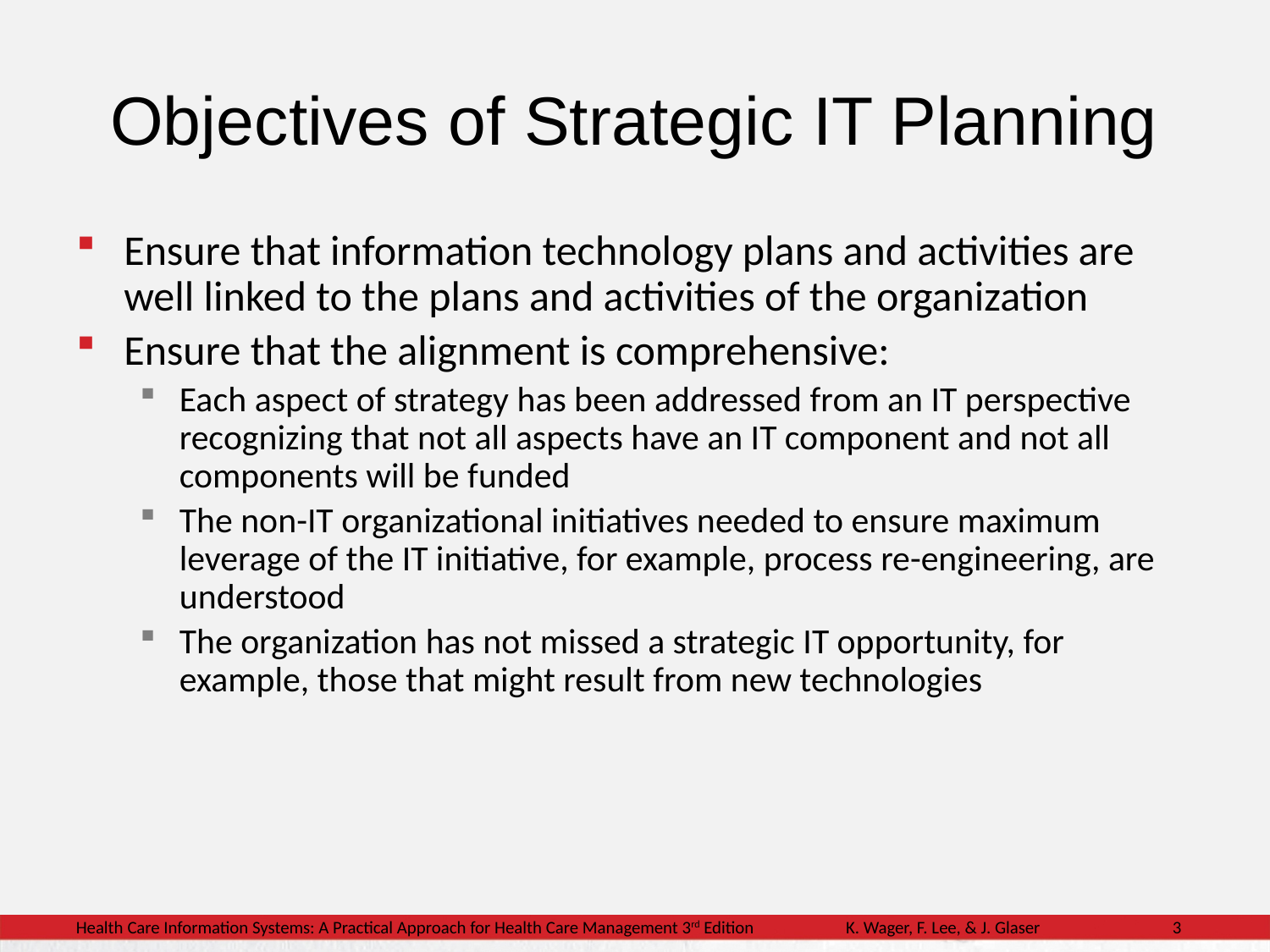

Objectives of Strategic IT Planning
Ensure that information technology plans and activities are well linked to the plans and activities of the organization
Ensure that the alignment is comprehensive:
Each aspect of strategy has been addressed from an IT perspective recognizing that not all aspects have an IT component and not all components will be funded
The non-IT organizational initiatives needed to ensure maximum leverage of the IT initiative, for example, process re-engineering, are understood
The organization has not missed a strategic IT opportunity, for example, those that might result from new technologies